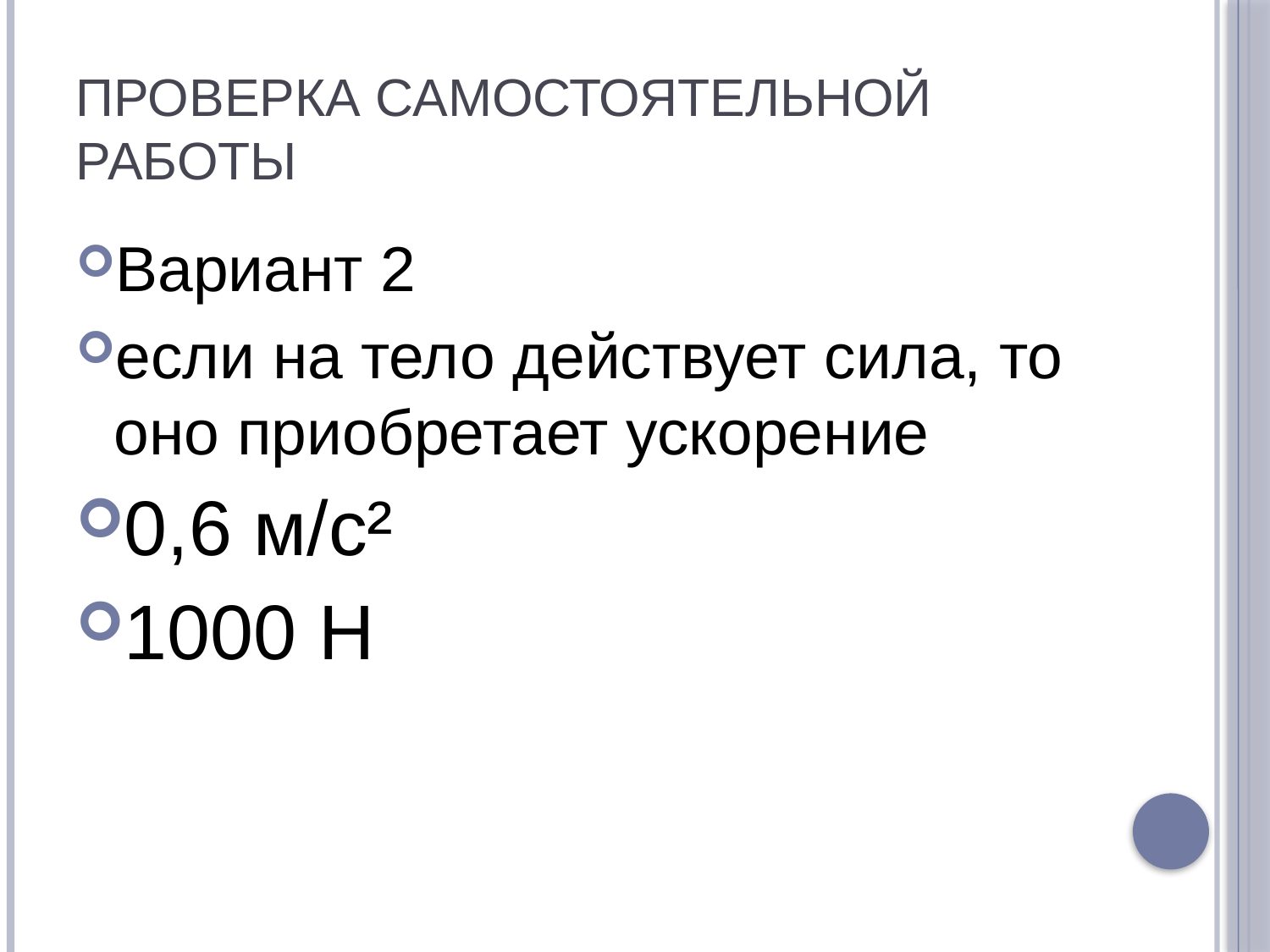

# Проверка самостоятельной работы
Вариант 2
если на тело действует сила, то оно приобретает ускорение
0,6 м/с²
1000 Н